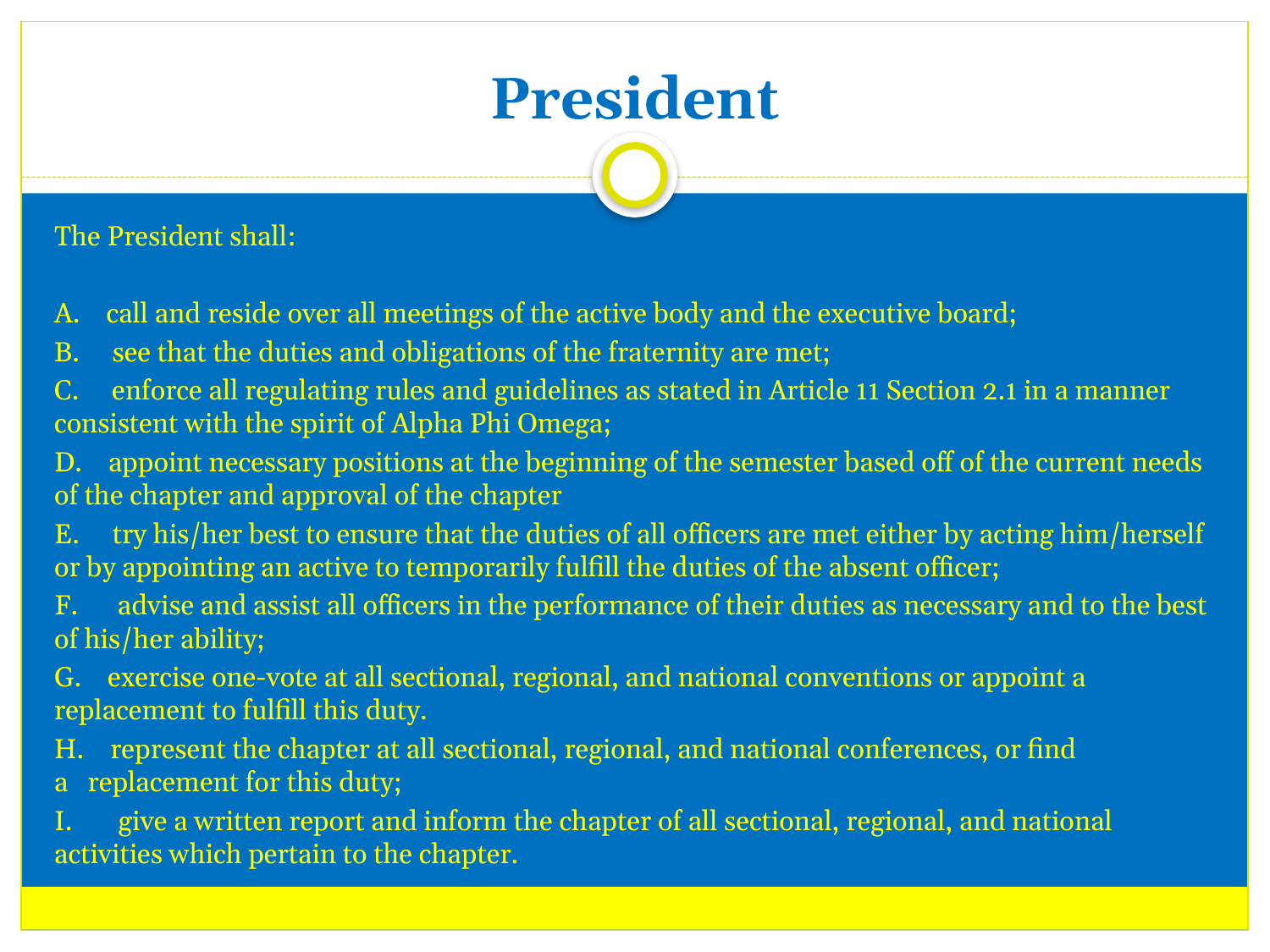

# President
The President shall:

A.    call and reside over all meetings of the active body and the executive board;
B.     see that the duties and obligations of the fraternity are met;
C.     enforce all regulating rules and guidelines as stated in Article 11 Section 2.1 in a manner consistent with the spirit of Alpha Phi Omega;
D.    appoint necessary positions at the beginning of the semester based off of the current needs of the chapter and approval of the chapter
E.     try his/her best to ensure that the duties of all officers are met either by acting him/herself or by appointing an active to temporarily fulfill the duties of the absent officer;
F.      advise and assist all officers in the performance of their duties as necessary and to the best of his/her ability;
G.    exercise one-vote at all sectional, regional, and national conventions or appoint a replacement to fulfill this duty.
H.    represent the chapter at all sectional, regional, and national conferences, or find a   replacement for this duty;
I.       give a written report and inform the chapter of all sectional, regional, and national activities which pertain to the chapter.